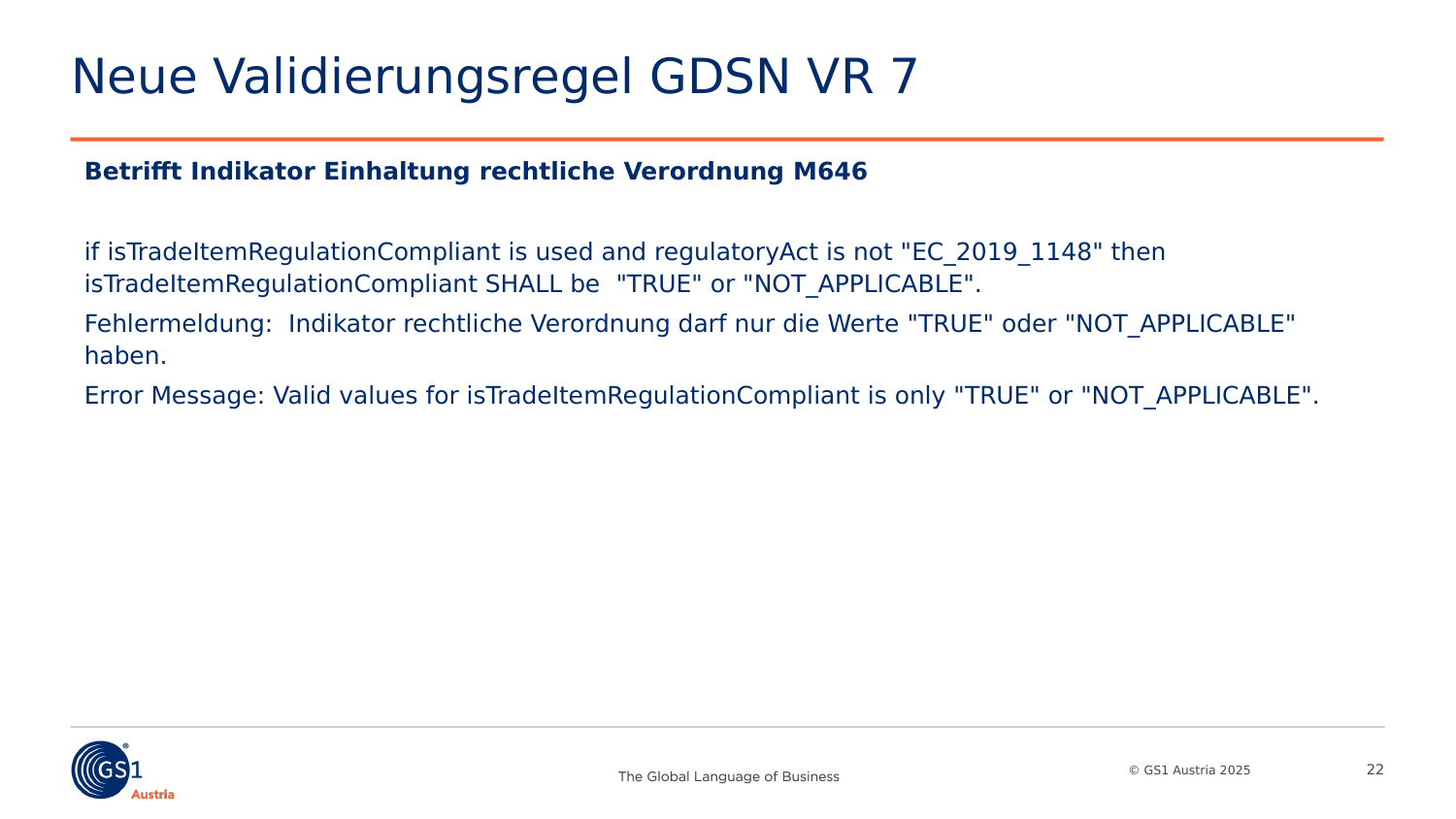

# Neue Validierungsregel GDSN VR 7
Betrifft Indikator Einhaltung rechtliche Verordnung M646

if isTradeItemRegulationCompliant is used and regulatoryAct is not "EC_2019_1148" then isTradeItemRegulationCompliant SHALL be  "TRUE" or "NOT_APPLICABLE".
Fehlermeldung:  Indikator rechtliche Verordnung darf nur die Werte "TRUE" oder "NOT_APPLICABLE" haben.
Error Message: Valid values for isTradeItemRegulationCompliant is only "TRUE" or "NOT_APPLICABLE".
22